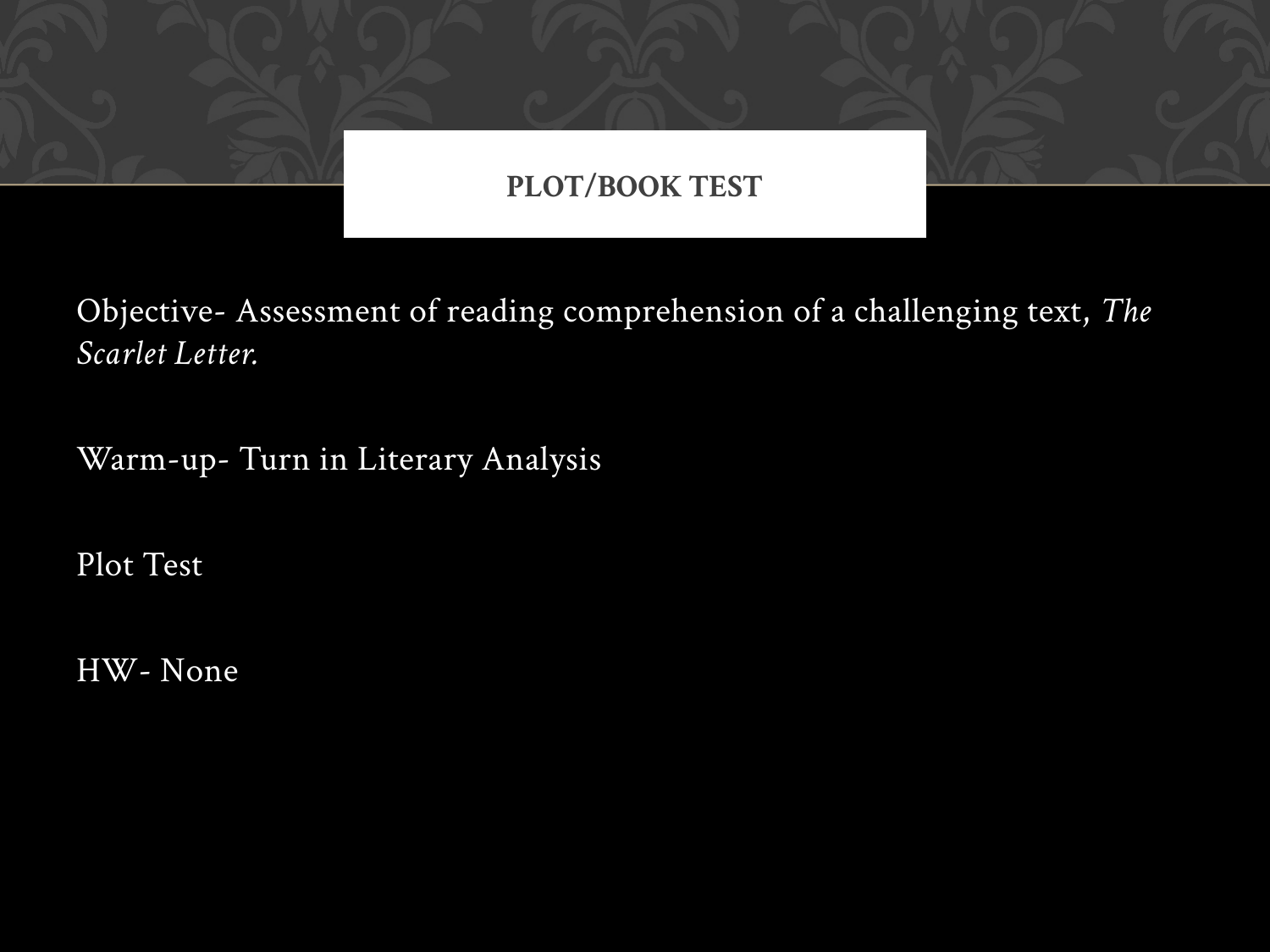

# Plot/Book test
Objective- Assessment of reading comprehension of a challenging text, The Scarlet Letter.

Warm-up- Turn in Literary Analysis

Plot Test

HW- None